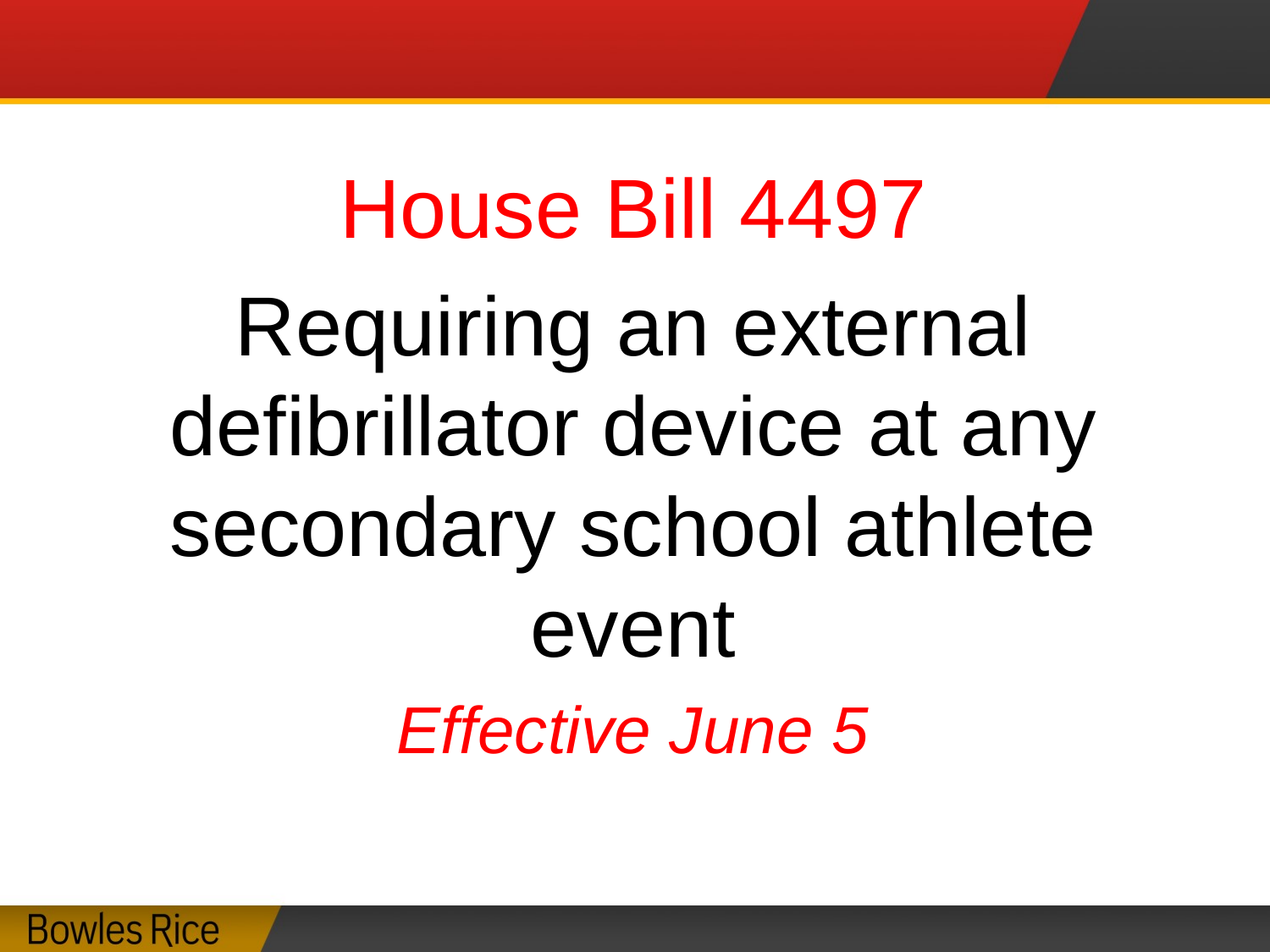

#
House Bill 4497
Requiring an external defibrillator device at any secondary school athlete event
Effective June 5